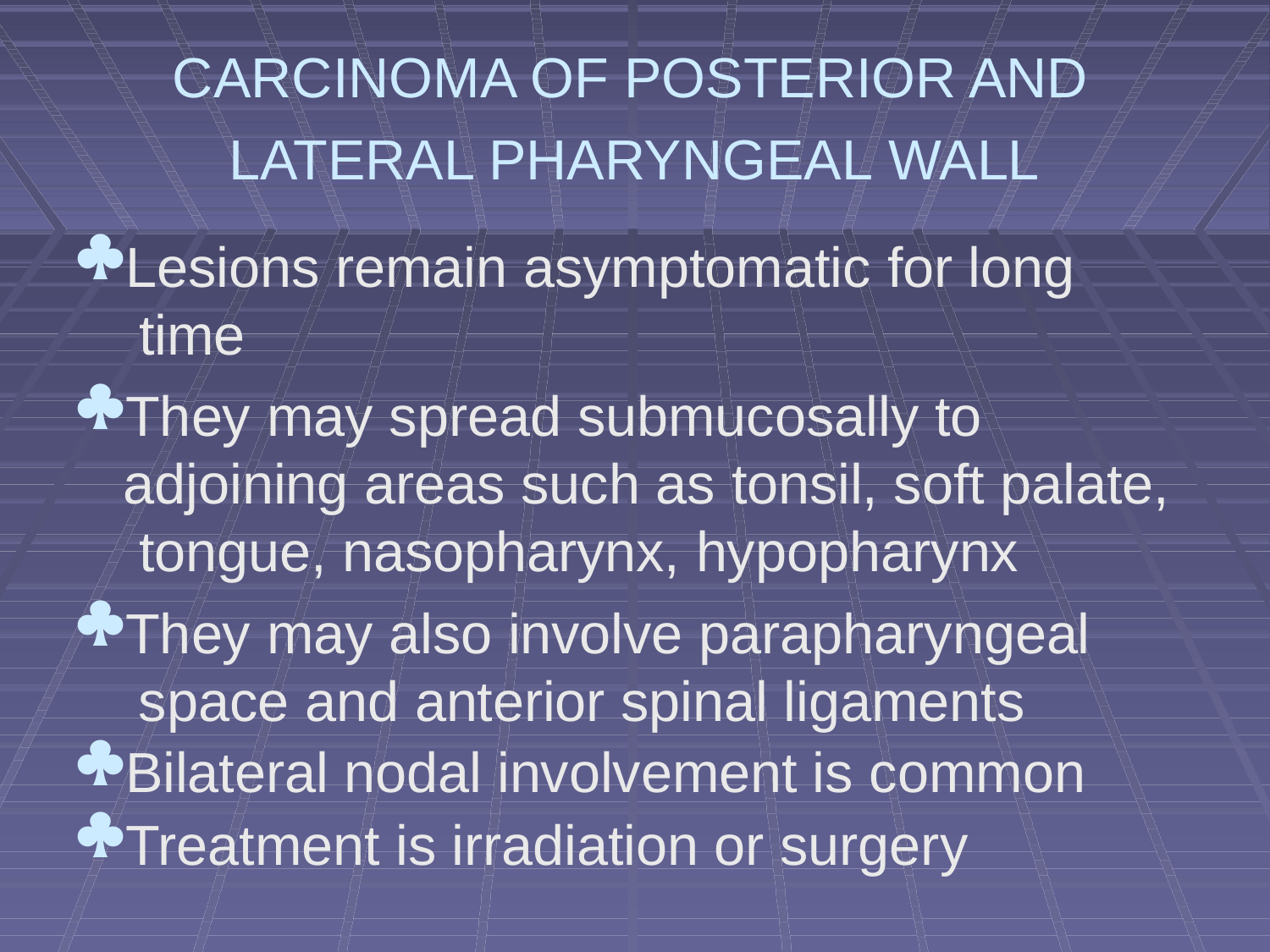

# CARCINOMA OF POSTERIOR AND  LATERAL PHARYNGEAL WALL
Lesions remain asymptomatic for long  time
They may spread submucosally to  adjoining areas such as tonsil, soft palate,  tongue, nasopharynx, hypopharynx
They may also involve parapharyngeal  space and anterior spinal ligaments
Bilateral nodal involvement is common
Treatment is irradiation or surgery